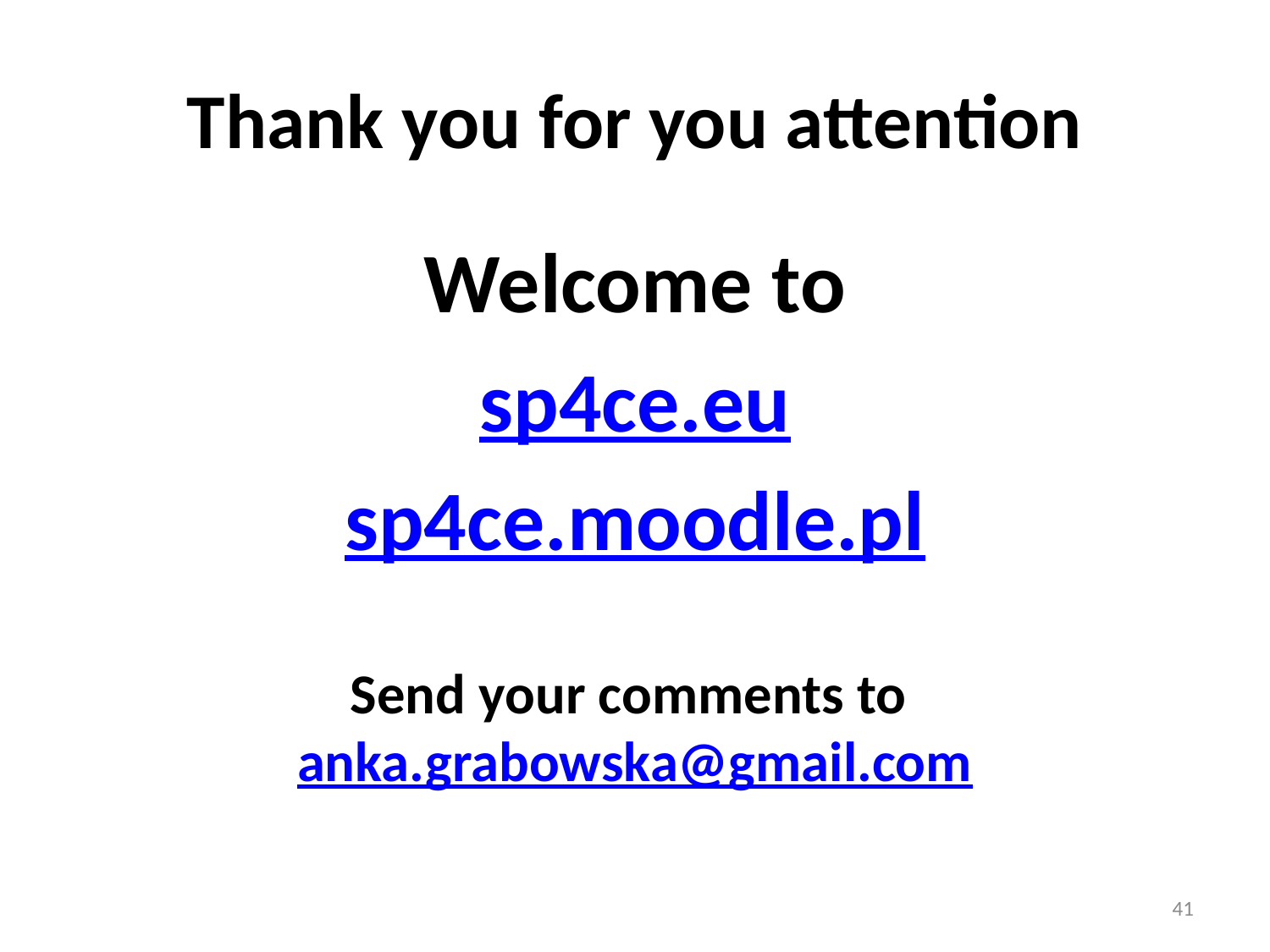

# Thank you for you attention
Welcome to
sp4ce.eu
sp4ce.moodle.pl

Send your comments to anka.grabowska@gmail.com

41